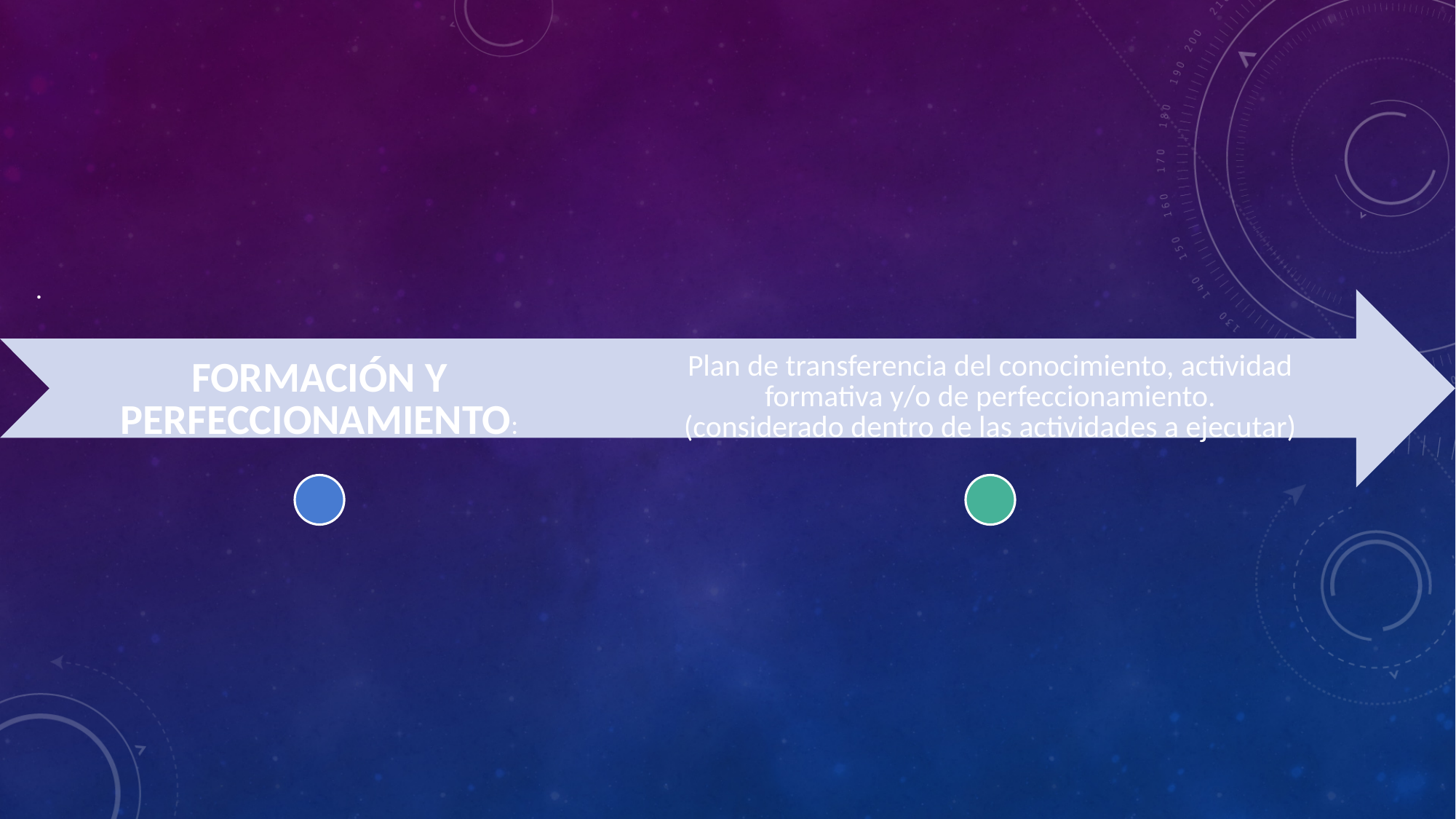

FORMACIÓN Y PERFECCIONAMIENTO:
Plan de transferencia del conocimiento, actividad formativa y/o de perfeccionamiento. (considerado dentro de las actividades a ejecutar)
.